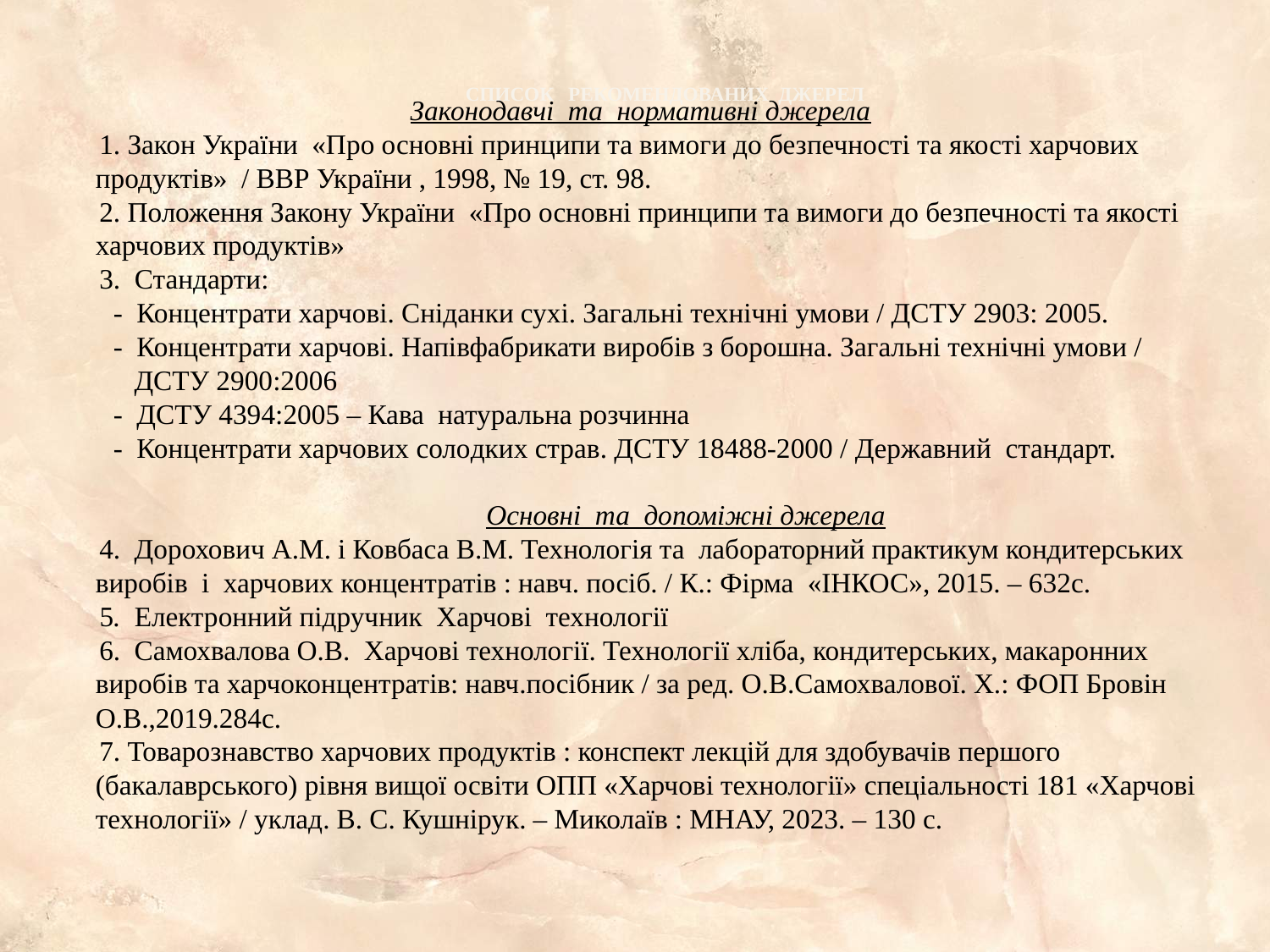

#
Список   рекомендованих  джерел

Законодавчі  та  нормативні джерела
      1. Закон України  «Про основні принципи та вимоги до безпечності та якості харчових продуктів»  / ВВР України , 1998, № 19, ст. 98.
      2. Положення Закону України  «Про основні принципи та вимоги до безпечності та якості харчових продуктів»
      3.  Стандарти:
        -  Концентрати харчові. Сніданки сухі. Загальні технічні умови / ДСТУ 2903: 2005.
        -  Концентрати харчові. Напівфабрикати виробів з борошна. Загальні технічні умови /
           ДСТУ 2900:2006
        -  ДСТУ 4394:2005 – Кава  натуральна розчинна
        -  Концентрати харчових солодких страв. ДСТУ 18488-2000 / Державний  стандарт.

             Основні  та  допоміжні джерела
      4.  Дорохович А.М. і Ковбаса В.М. Технологія та  лабораторний практикум кондитерських виробів  і  харчових концентратів : навч. посіб. / К.: Фірма  «ІНКОС», 2015. – 632с.
      5.  Електронний підручник  Харчові  технології
      6.  Самохвалова О.В.  Харчові технології. Технології хліба, кондитерських, макаронних виробів та харчоконцентратів: навч.посібник / за ред. О.В.Самохвалової. Х.: ФОП Бровін О.В.,2019.284с.
      7. Товарознавство харчових продуктів : конспект лекцій для здобувачів першого (бакалаврського) рівня вищої освіти ОПП «Харчові технології» спеціальності 181 «Харчові технології» / уклад. В. С. Кушнірук. – Миколаїв : МНАУ, 2023. – 130 с.